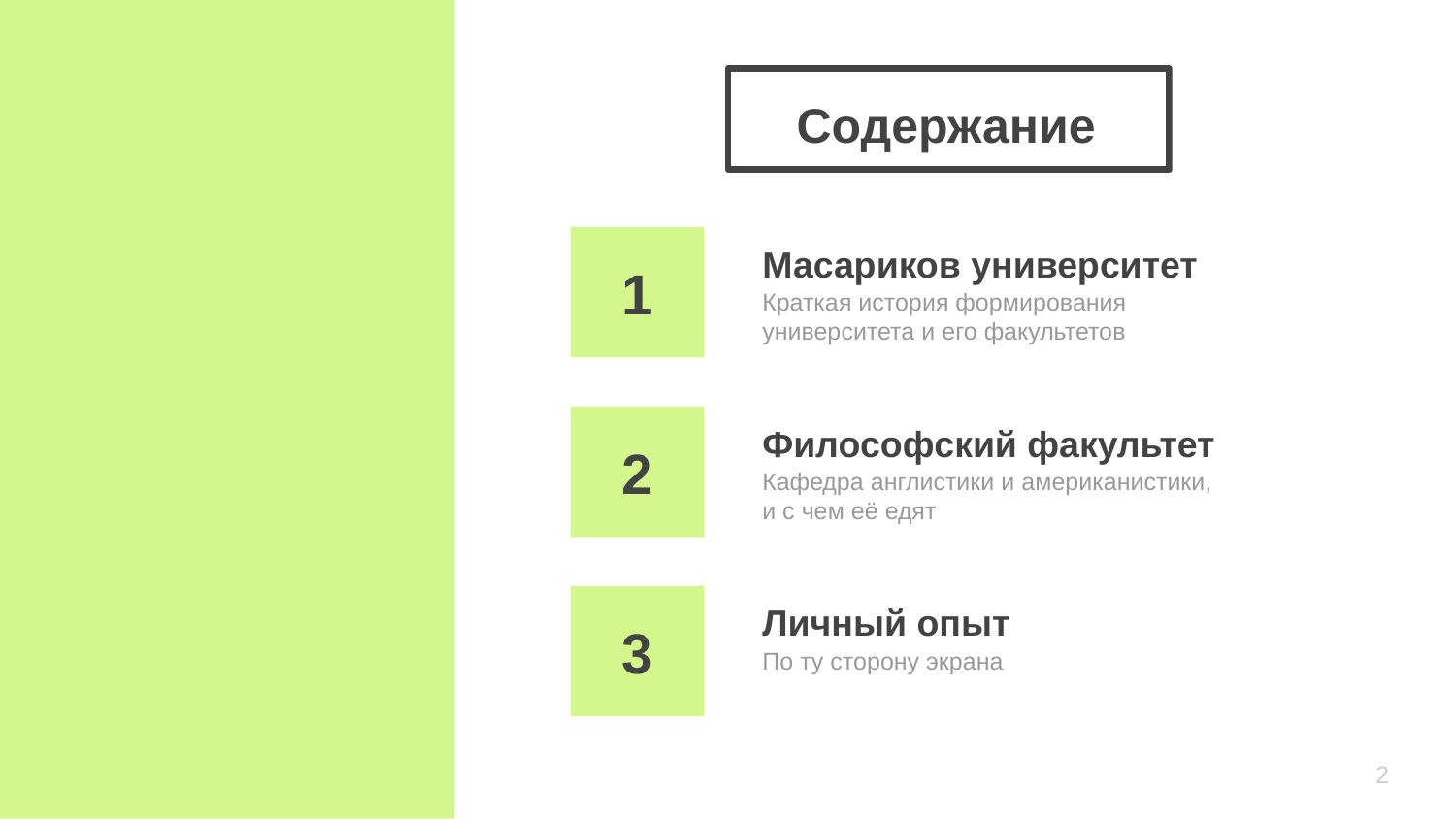

# Содержание
Масариков университет
1
Краткая история формирования университета и его факультетов
Философский факультет
2
Кафедра англистики и американистики,
и с чем её едят
Личный опыт
3
По ту сторону экрана
2